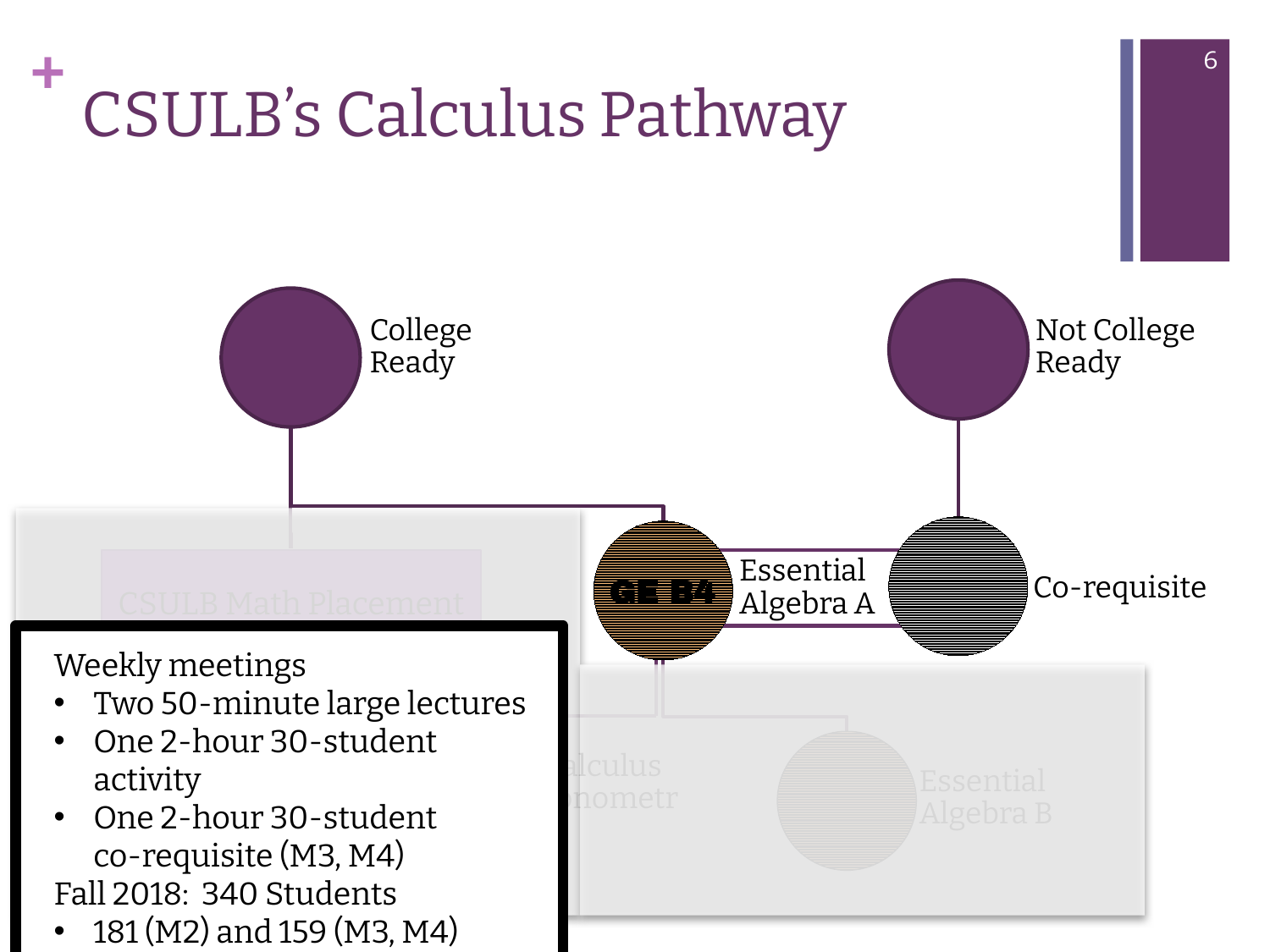

6
# CSULB’s Calculus Pathway
College Ready

Precalculus Algebra

Precalculus Trigonometry
Essential Algebra A
Essential Algebra B
  Not College
  Ready
   Co-requisite

CSULB Math Placement
GE B4
GE B4
Weekly meetings
Two 50-minute large lectures
One 2-hour 30-student activity
One 2-hour 30-student
co-requisite (M3, M4)
Fall 2018:  340 Students
181 (M2) and 159 (M3, M4)